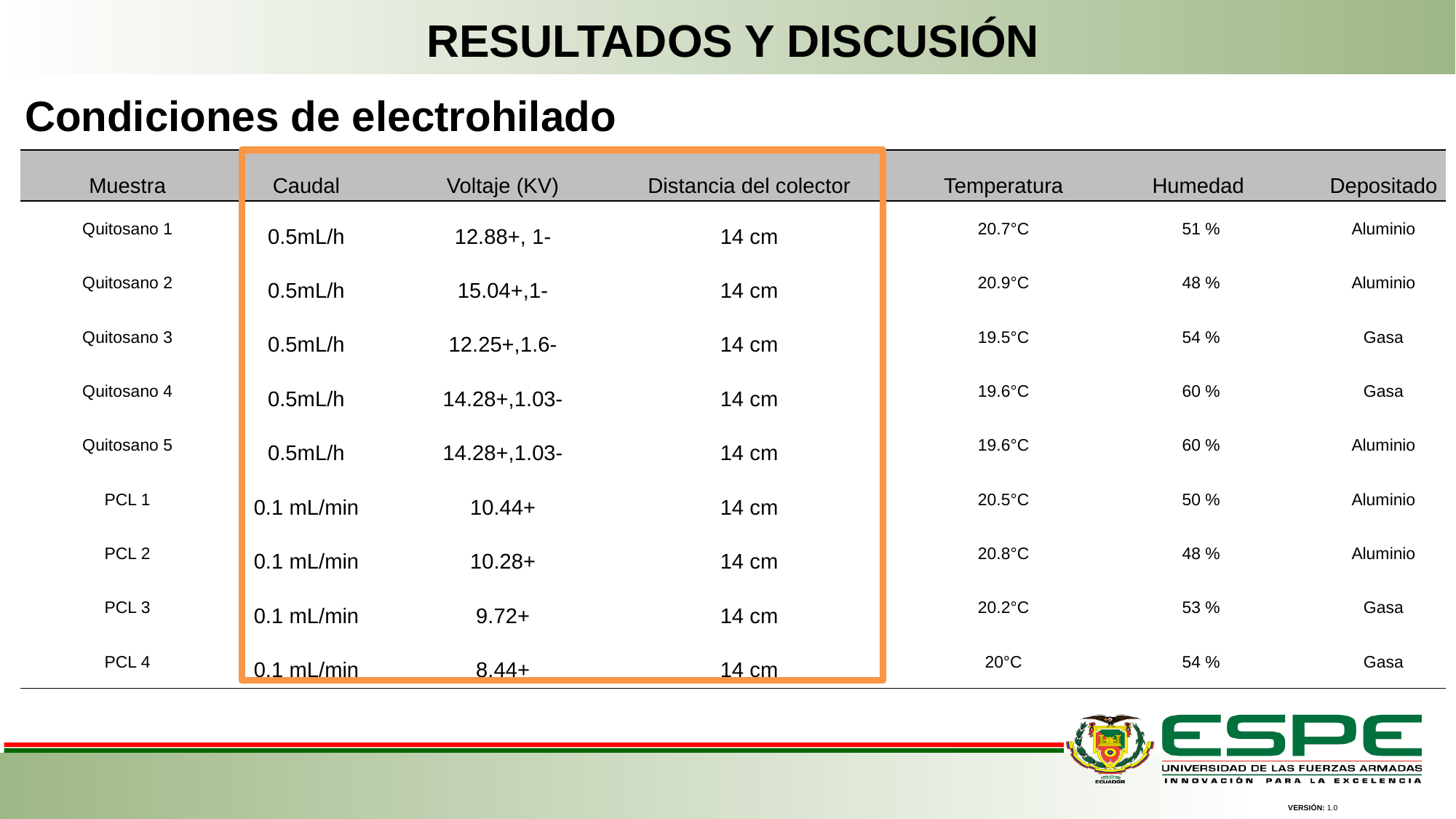

RESULTADOS Y DISCUSIÓN
Condiciones de electrohilado
| Muestra | Caudal | Voltaje (KV) | Distancia del colector | Temperatura | Humedad | Depositado |
| --- | --- | --- | --- | --- | --- | --- |
| Quitosano 1 | 0.5mL/h | 12.88+, 1- | 14 cm | 20.7°C | 51 % | Aluminio |
| Quitosano 2 | 0.5mL/h | 15.04+,1- | 14 cm | 20.9°C | 48 % | Aluminio |
| Quitosano 3 | 0.5mL/h | 12.25+,1.6- | 14 cm | 19.5°C | 54 % | Gasa |
| Quitosano 4 | 0.5mL/h | 14.28+,1.03- | 14 cm | 19.6°C | 60 % | Gasa |
| Quitosano 5 | 0.5mL/h | 14.28+,1.03- | 14 cm | 19.6°C | 60 % | Aluminio |
| PCL 1 | 0.1 mL/min | 10.44+ | 14 cm | 20.5°C | 50 % | Aluminio |
| PCL 2 | 0.1 mL/min | 10.28+ | 14 cm | 20.8°C | 48 % | Aluminio |
| PCL 3 | 0.1 mL/min | 9.72+ | 14 cm | 20.2°C | 53 % | Gasa |
| PCL 4 | 0.1 mL/min | 8.44+ | 14 cm | 20°C | 54 % | Gasa |

VERSIÓN: 1.0